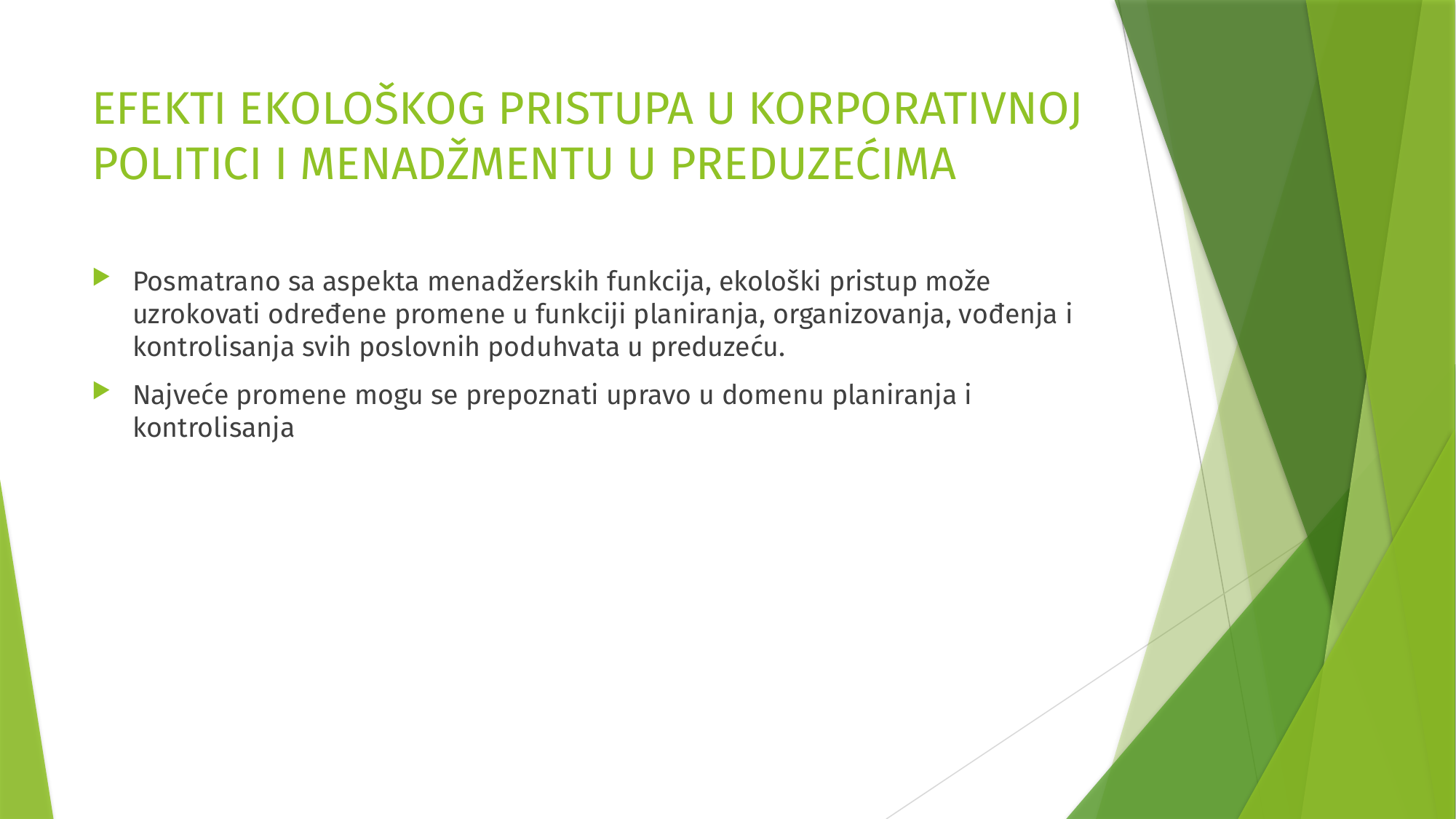

# EFEKTI EKOLOŠKOG PRISTUPA U KORPORATIVNOJ POLITICI I MENADŽMENTU U PREDUZEĆIMA
Posmatrano sa aspekta menadžerskih funkcija, ekološki pristup može uzrokovati određene promene u funkciji planiranja, organizovanja, vođenja i kontrolisanja svih poslovnih poduhvata u preduzeću.
Najveće promene mogu se prepoznati upravo u domenu planiranja i kontrolisanja